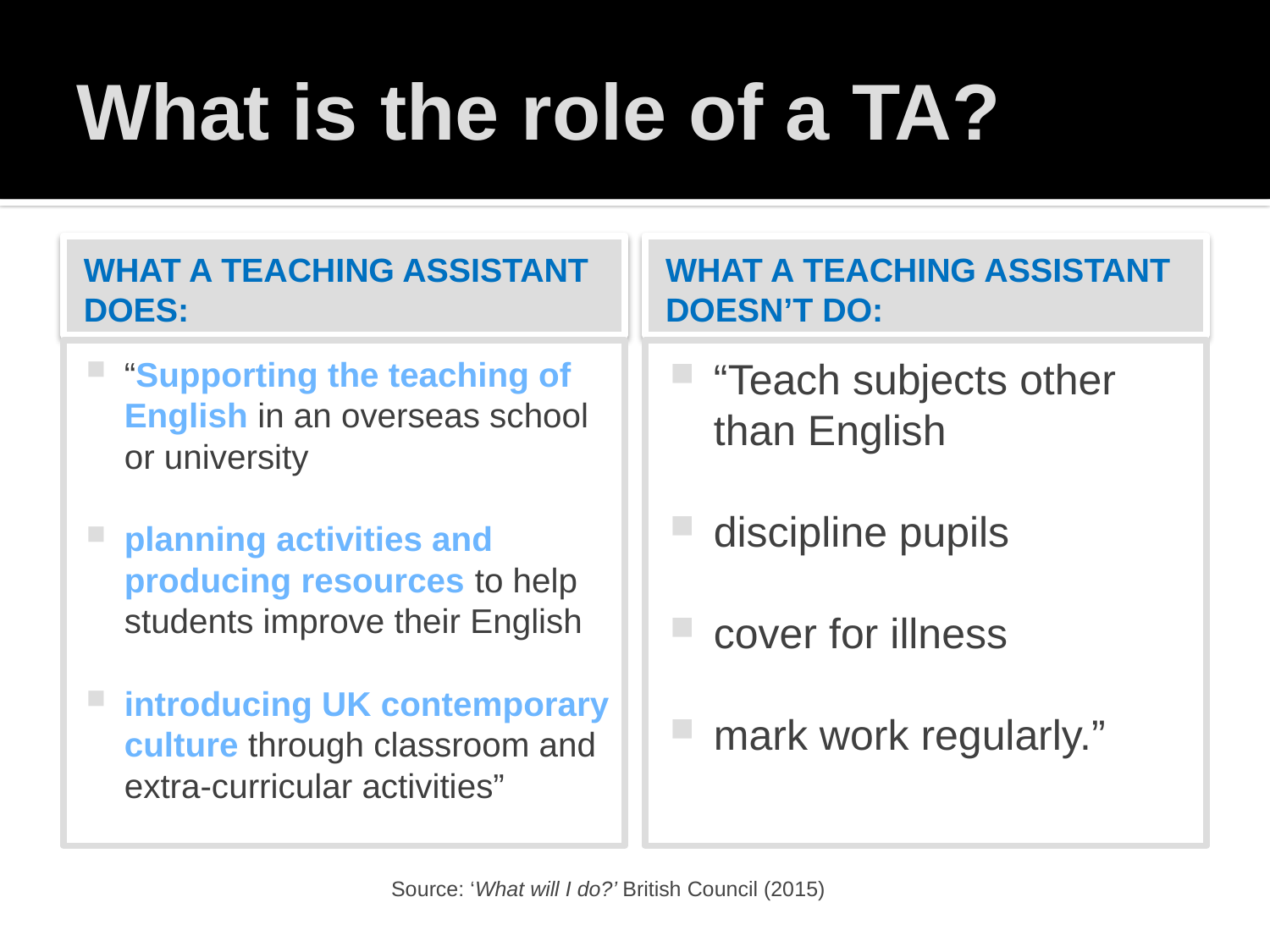

# What is the role of a TA?
What a Teaching Assistant does:
What a Teaching Assistant doesn’t do:
“Supporting the teaching of English in an overseas school or university

planning activities and producing resources to help students improve their English

introducing UK contemporary culture through classroom and extra-curricular activities”

“Teach subjects other than English

discipline pupils

cover for illness

mark work regularly.”

Source: ‘What will I do?’ British Council (2015)